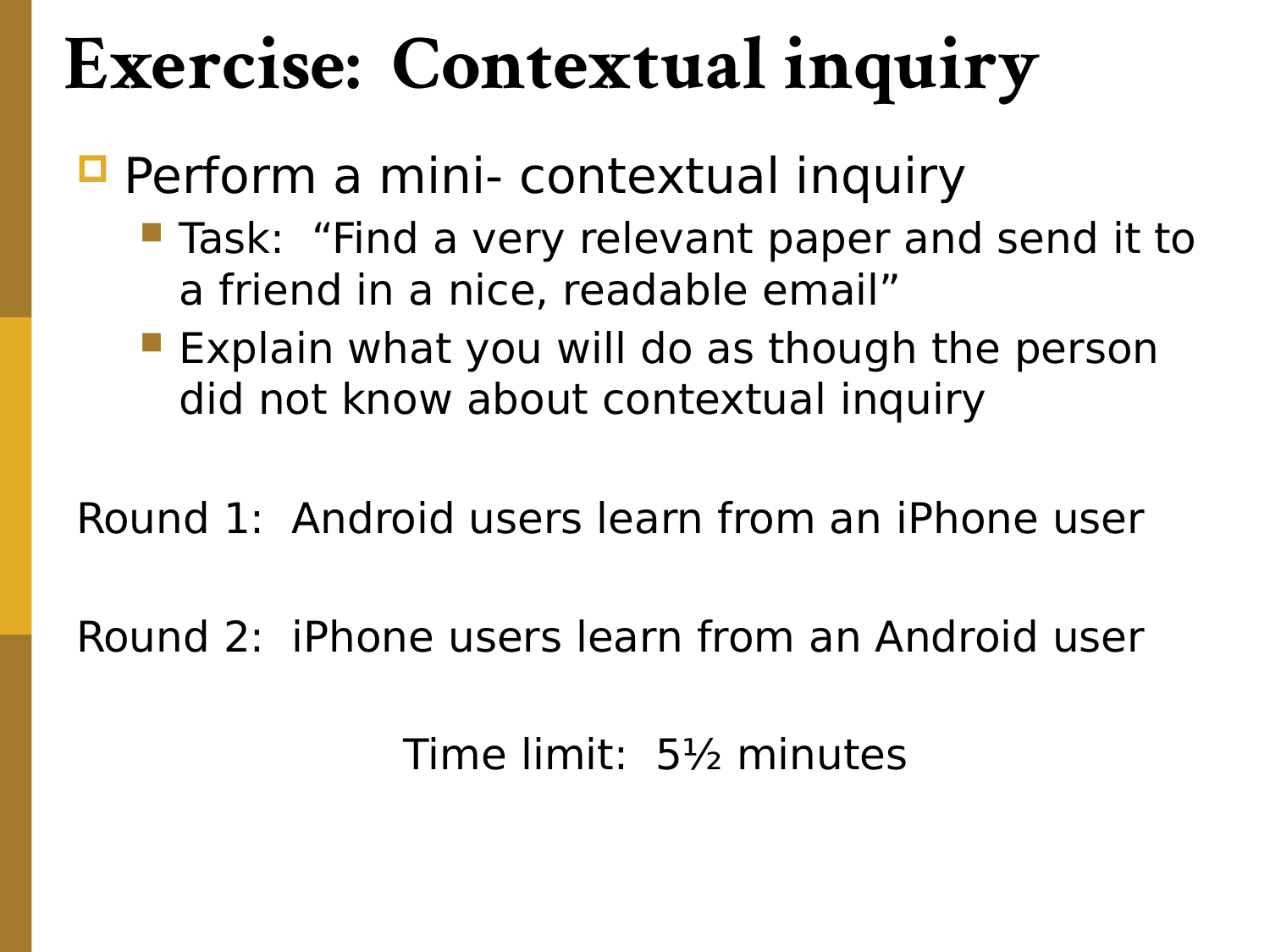

# Exercise:  Contextual inquiry
Perform a mini- contextual inquiry
Task:  “Find a very relevant paper and send it to a friend in a nice, readable email”
Explain what you will do as though the person did not know about contextual inquiry

Round 1:  Android users learn from an iPhone user

Round 2:  iPhone users learn from an Android user

Time limit:  5½ minutes